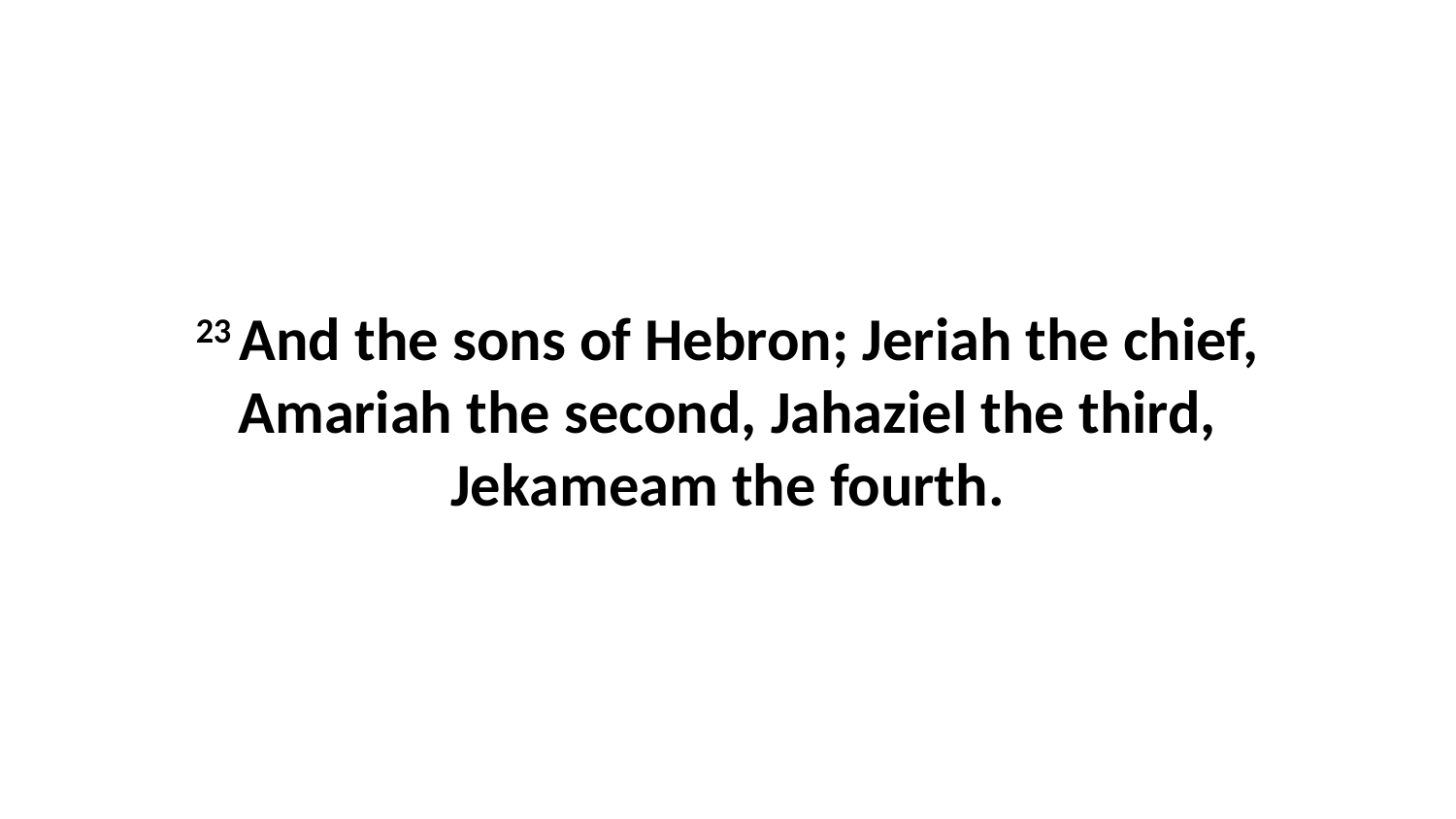

23 And the sons of Hebron; Jeriah the chief, Amariah the second, Jahaziel the third, Jekameam the fourth.